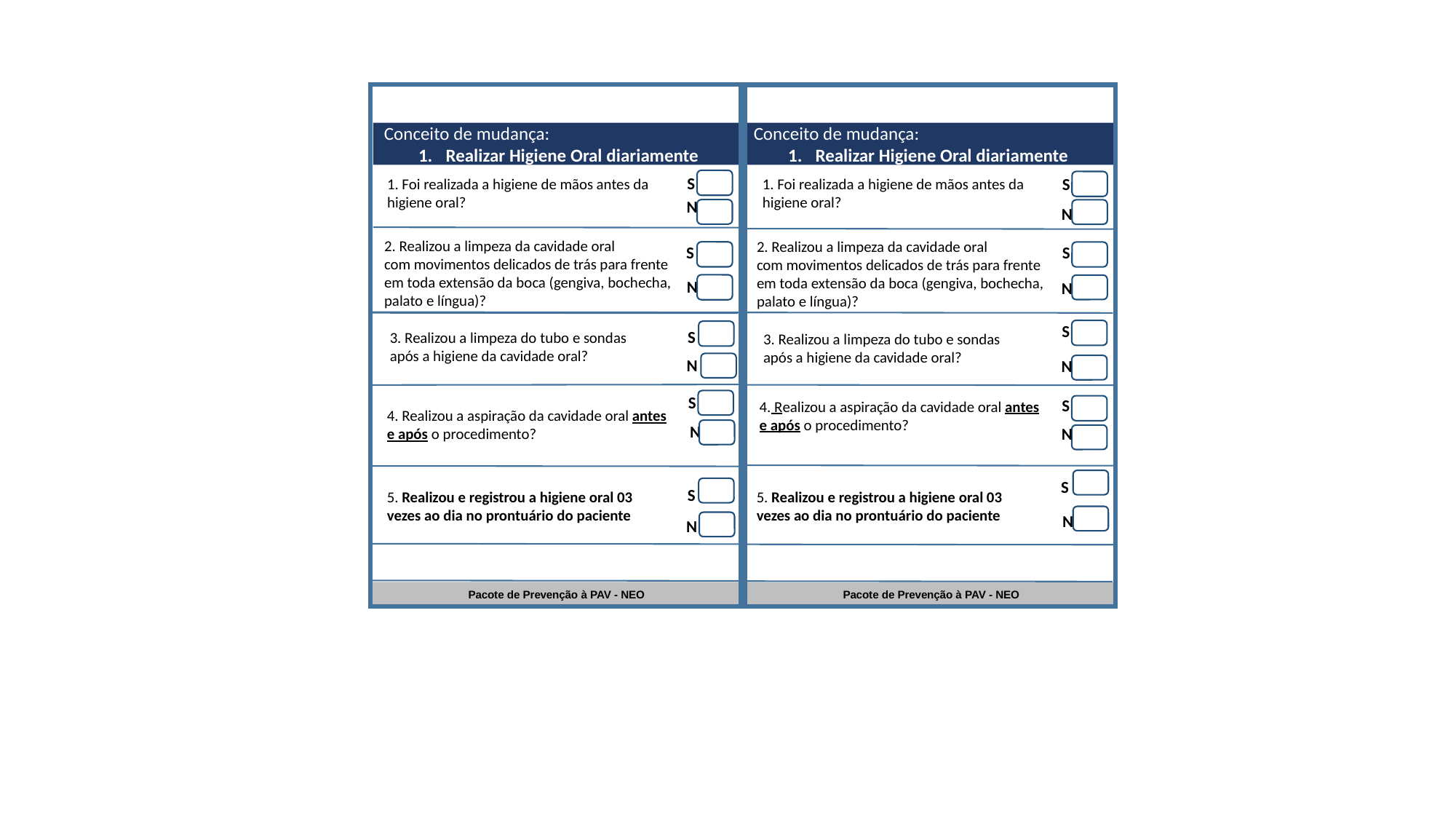

Conceito de mudança:
Realizar Higiene Oral diariamente
Conceito de mudança:
Realizar Higiene Oral diariamente
1. Foi realizada a higiene de mãos antes da higiene oral?

S

S
N

N

S
S
2. Realizou a limpeza da cavidade oral com movimentos delicados de trás para frente em toda extensão da boca (gengiva, bochecha, palato e língua)?

N
N

3. Realizou a limpeza do tubo e sondas após a higiene da cavidade oral?

S
S

N
N

S

S
N

Pacote de Prevenção à PAV - NEO
Pacote de Prevenção à PAV - NEO
1. Foi realizada a higiene de mãos antes da higiene oral?
2. Realizou a limpeza da cavidade oral com movimentos delicados de trás para frente em toda extensão da boca (gengiva, bochecha, palato e língua)?

3. Realizou a limpeza do tubo e sondas após a higiene da cavidade oral?
4. Realizou a aspiração da cavidade oral antes e após o procedimento?

4. Realizou a aspiração da cavidade oral antes e após o procedimento?

N

S

5. Realizou e registrou a higiene oral 03 vezes ao dia no prontuário do paciente
S
5. Realizou e registrou a higiene oral 03 vezes ao dia no prontuário do paciente

N

N